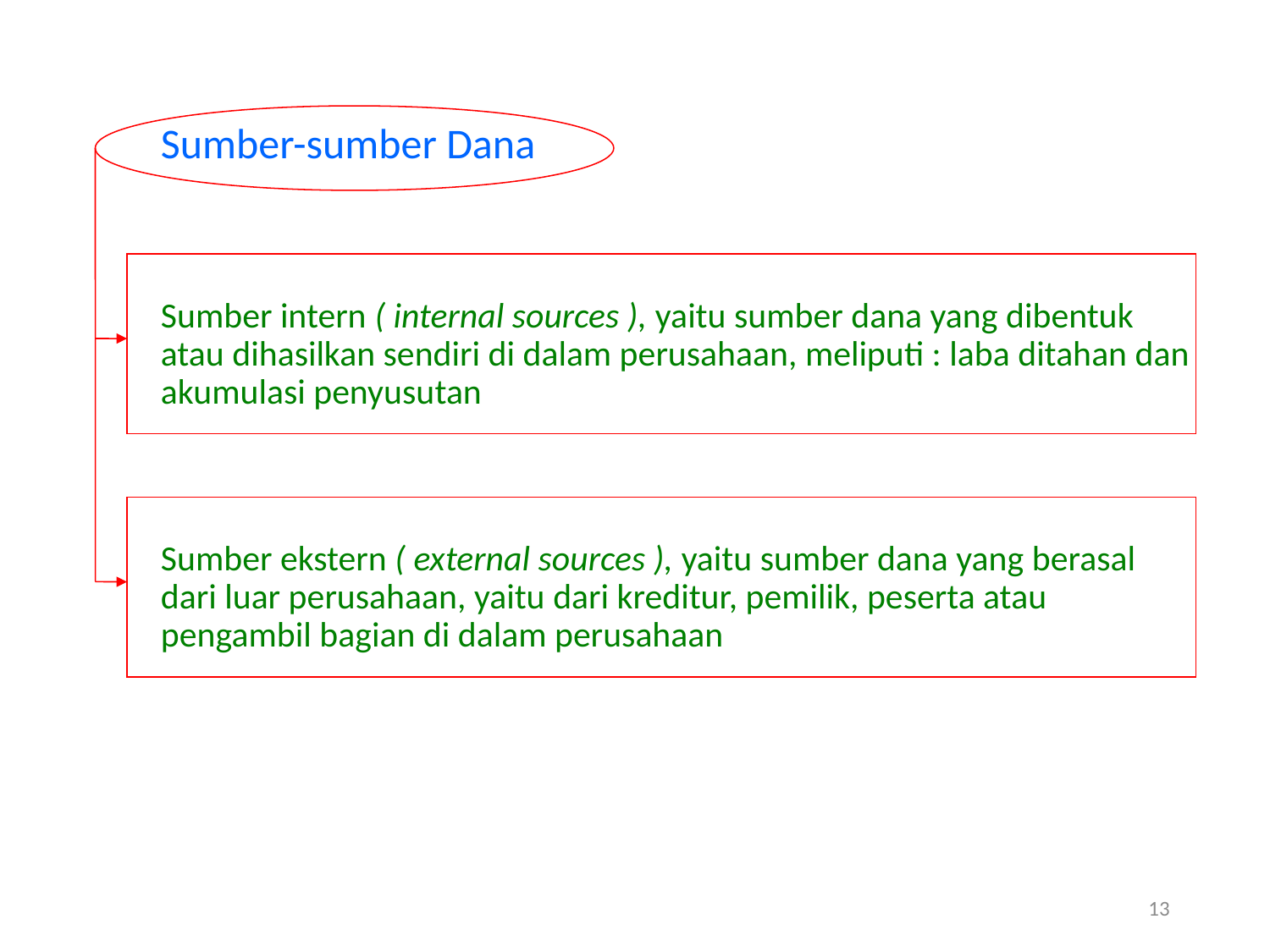

Sumber-sumber Dana

	Sumber intern ( internal sources ), yaitu sumber dana yang dibentuk atau dihasilkan sendiri di dalam perusahaan, meliputi : laba ditahan dan akumulasi penyusutan

	Sumber ekstern ( external sources ), yaitu sumber dana yang berasal dari luar perusahaan, yaitu dari kreditur, pemilik, peserta atau pengambil bagian di dalam perusahaan

13